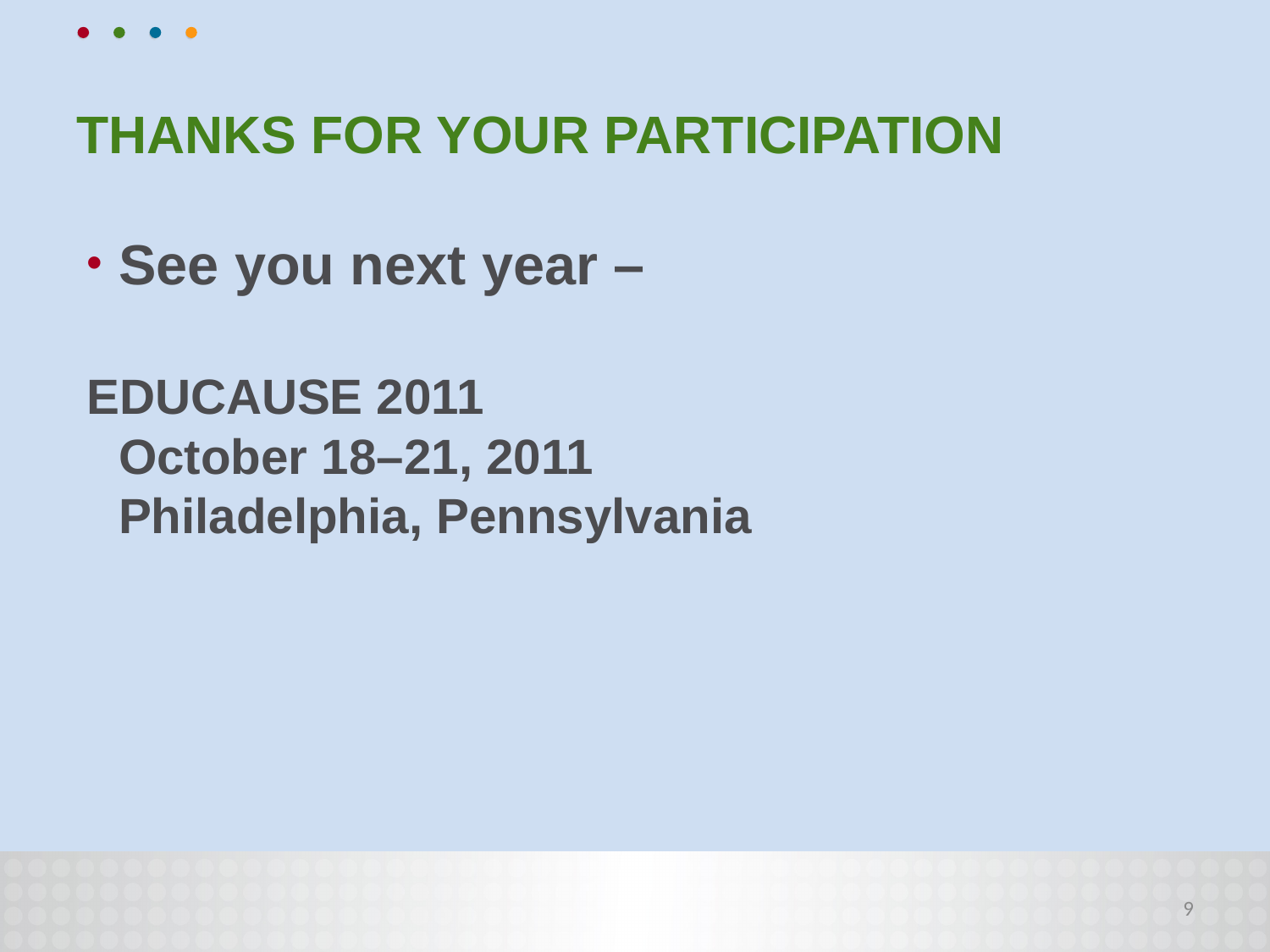

# Thanks for your participation
See you next year –

EDUCAUSE 2011
October 18–21, 2011
Philadelphia, Pennsylvania

9